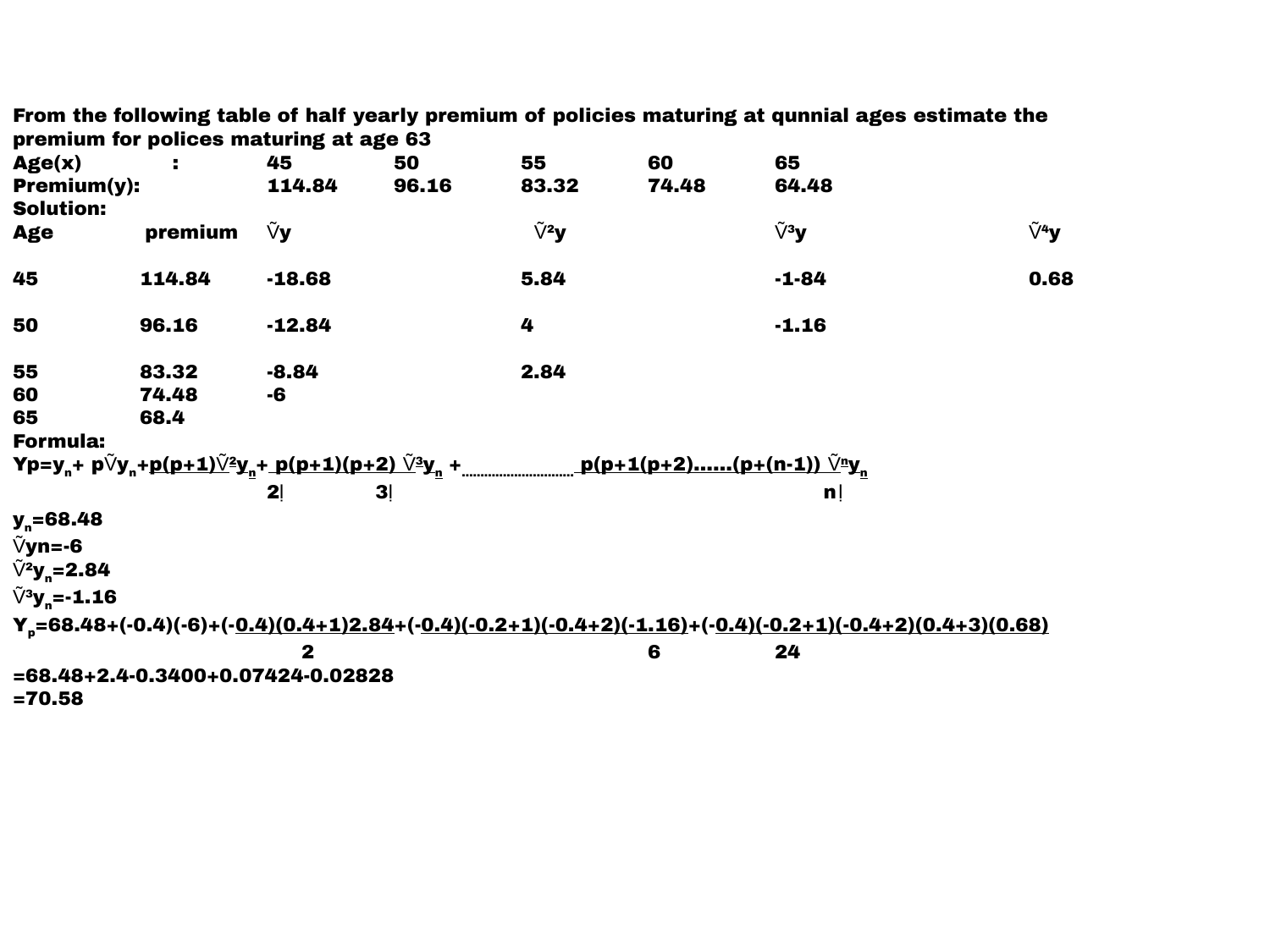

From the following table of half yearly premium of policies maturing at qunnial ages estimate the premium for polices maturing at age 63
Age(x)	     :	45	50	55	60	65
Premium(y):	114.84	96.16	83.32	74.48	64.48
Solution:
Age              premium	Ṽy                                     Ṽ2y		Ṽ3y		Ṽ4y
45	114.84	-18.68		5.84		-1-84		0.68
50	96.16	-12.84		4		-1.16
55	83.32	-8.84		2.84
60	74.48	-6
65	68.4
Formula:
Yp=yn+ pṼyn+p(p+1)Ṽ2yn+ p(p+1)(p+2) Ṽ3yn +­………………………… p(p+1(p+2)……(p+(n-1)) Ṽnyn ­
		2ḷ              3ḷ                                                                  nḷ
yn=68.48
Ṽyn=-6
Ṽ2yn=2.84
Ṽ3yn=-1.16
Yp=68.48+(-0.4)(-6)+(-0.4)(0.4+1)2.84+(-0.4)(-0.2+1)(-0.4+2)(-1.16)+(-0.4)(-0.2+1)(-0.4+2)(0.4+3)(0.68)
                                            2			6	24
=68.48+2.4-0.3400+0.07424-0.02828
=70.58